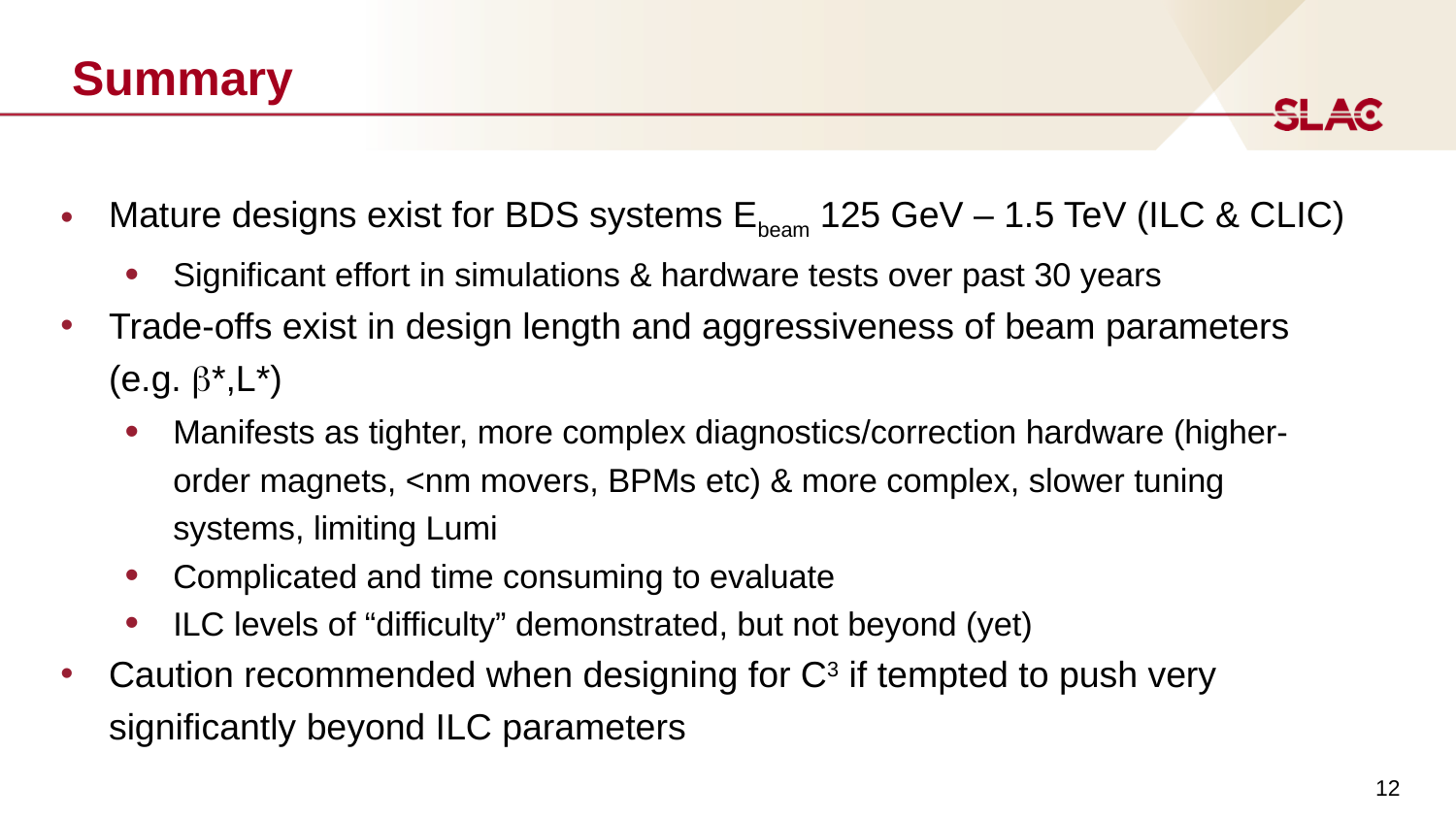

# Summary
Mature designs exist for BDS systems Ebeam 125 GeV – 1.5 TeV (ILC & CLIC)
Significant effort in simulations & hardware tests over past 30 years
Trade-offs exist in design length and aggressiveness of beam parameters (e.g. β*,L*)
Manifests as tighter, more complex diagnostics/correction hardware (higher-order magnets, <nm movers, BPMs etc) & more complex, slower tuning systems, limiting Lumi
Complicated and time consuming to evaluate
ILC levels of “difficulty” demonstrated, but not beyond (yet)
Caution recommended when designing for C3 if tempted to push very significantly beyond ILC parameters
12